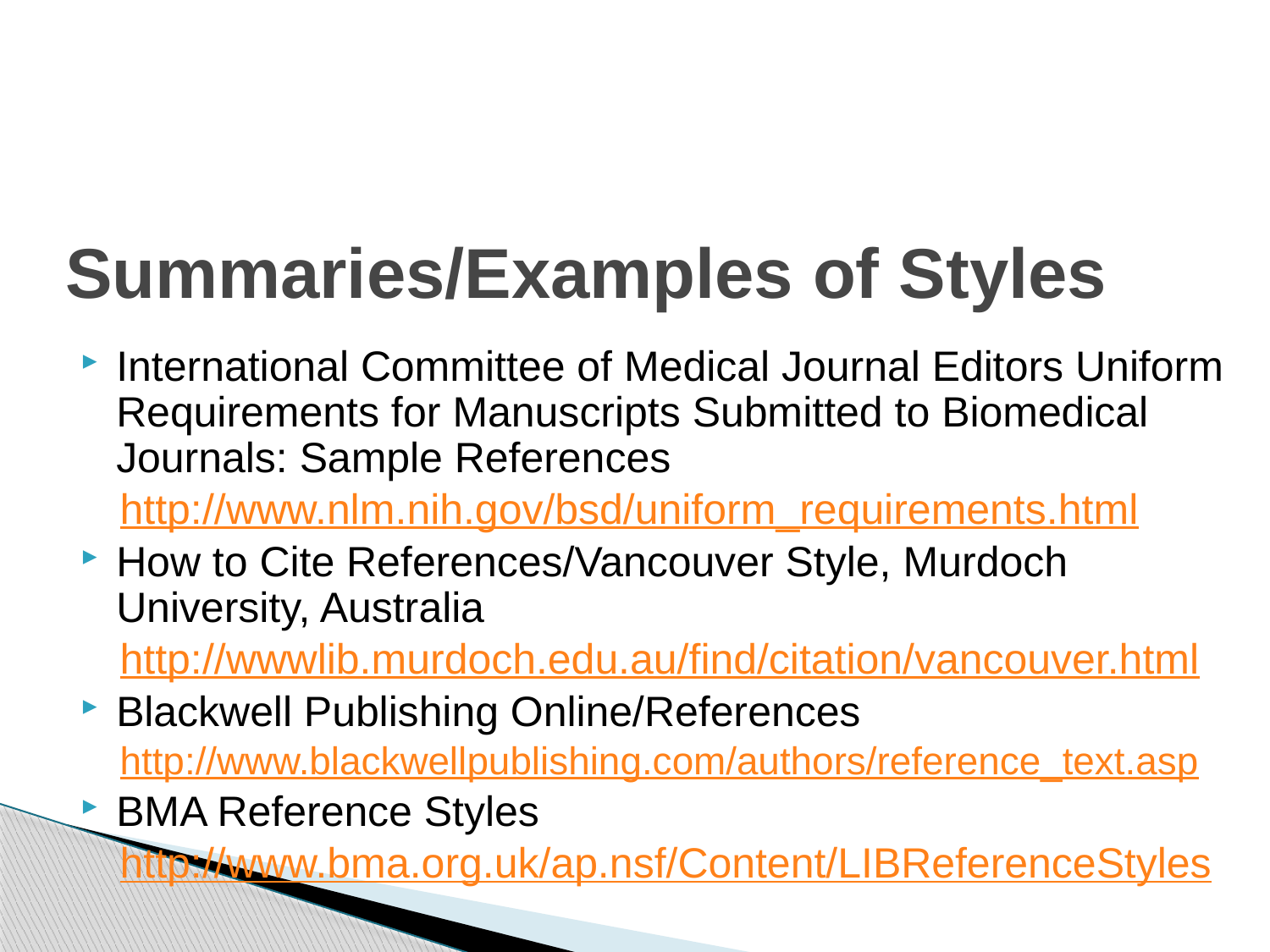

# Summaries/Examples of Styles
International Committee of Medical Journal Editors Uniform Requirements for Manuscripts Submitted to Biomedical Journals: Sample References
http://www.nlm.nih.gov/bsd/uniform_requirements.html
How to Cite References/Vancouver Style, Murdoch University, Australia
http://wwwlib.murdoch.edu.au/find/citation/vancouver.html
Blackwell Publishing Online/References
http://www.blackwellpublishing.com/authors/reference_text.asp
BMA Reference Styles
http://www.bma.org.uk/ap.nsf/Content/LIBReferenceStyles